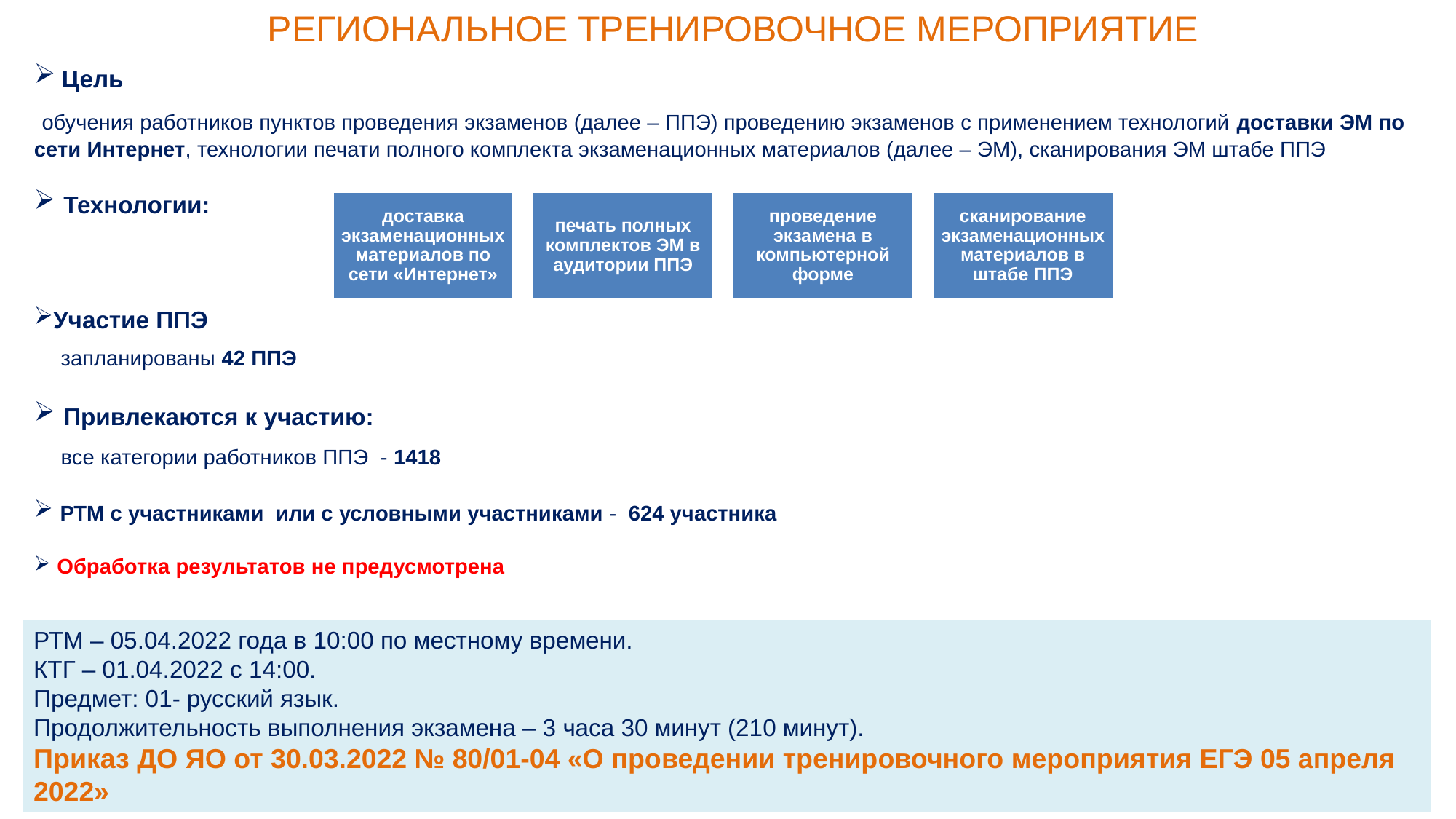

РЕГИОНАЛЬНОЕ ТРЕНИРОВОЧНОЕ МЕРОПРИЯТИЕ

 Цель
 обучения работников пунктов проведения экзаменов (далее – ППЭ) проведению экзаменов с применением технологий доставки ЭМ по сети Интернет, технологии печати полного комплекта экзаменационных материалов (далее – ЭМ), сканирования ЭМ штабе ППЭ

 Технологии:

Участие ППЭ
    запланированы 42 ППЭ

 Привлекаются к участию:
    все категории работников ППЭ  - 1418

 РТМ с участниками  или с условными участниками -  624 участника

 Обработка результатов не предусмотрена
доставка экзаменационных материалов по сети «Интернет»
печать полных комплектов ЭМ в аудитории ППЭ
проведение экзамена в компьютерной форме
сканирование экзаменационных материалов в штабе ППЭ
РТМ – 05.04.2022 года в 10:00 по местному времени.
КТГ – 01.04.2022 с 14:00.
Предмет: 01- русский язык.
Продолжительность выполнения экзамена – 3 часа 30 минут (210 минут).
Приказ ДО ЯО от 30.03.2022 № 80/01-04 «О проведении тренировочного мероприятия ЕГЭ 05 апреля 2022»